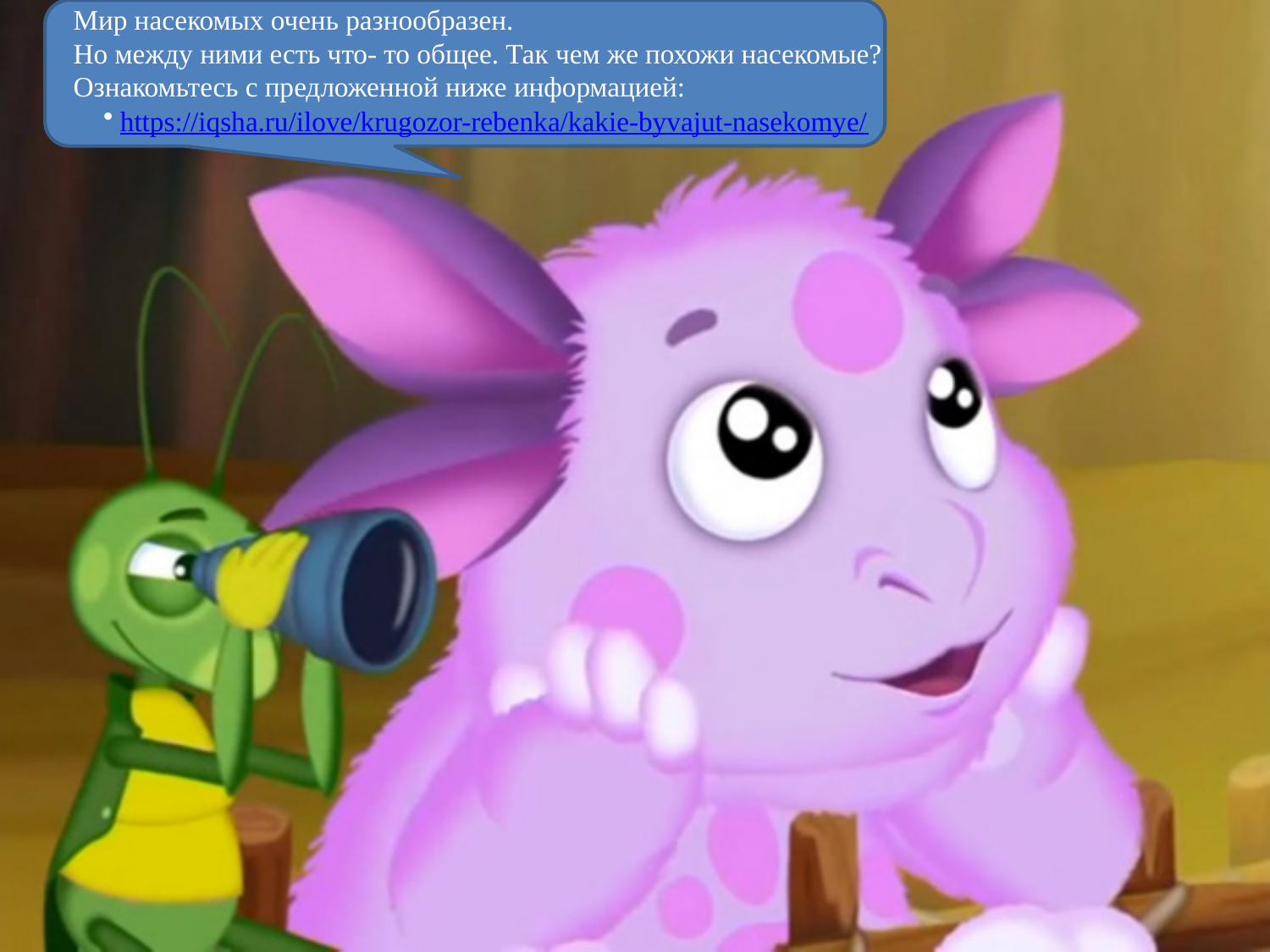

Мир насекомых очень разнообразен.
Но между ними есть что- то общее. Так чем же похожи насекомые?
Ознакомьтесь с предложенной ниже информацией:
 https://iqsha.ru/ilove/krugozor-rebenka/kakie-byvajut-nasekomye/